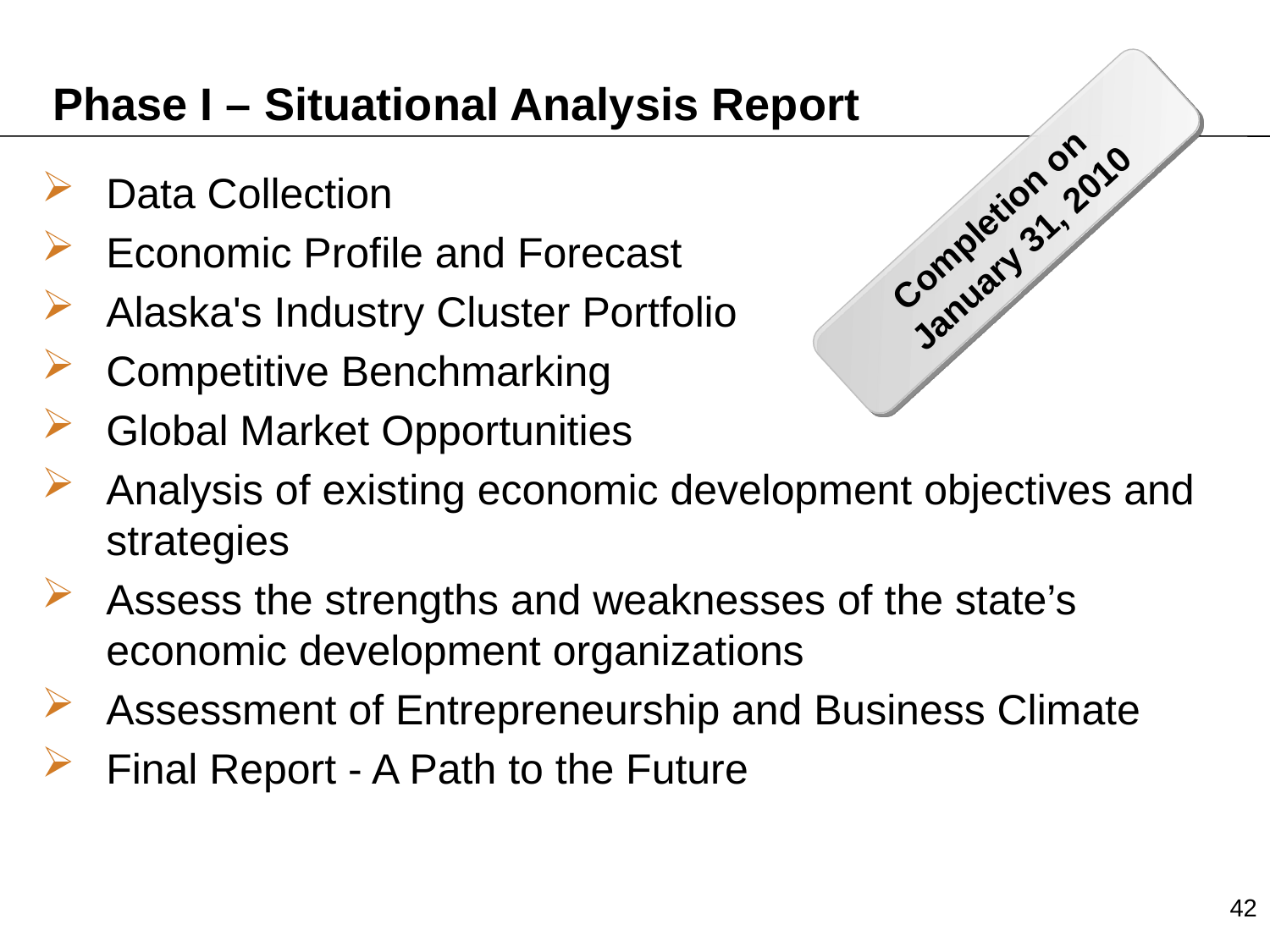

# Phase I – Situational Analysis Report
Data Collection
Economic Profile and Forecast
Alaska's Industry Cluster Portfolio
Competitive Benchmarking
Global Market Opportunities
Analysis of existing economic development objectives and strategies
Assess the strengths and weaknesses of the state’s economic development organizations
Assessment of Entrepreneurship and Business Climate
Final Report - A Path to the Future

Completion on
January 31, 2010
42